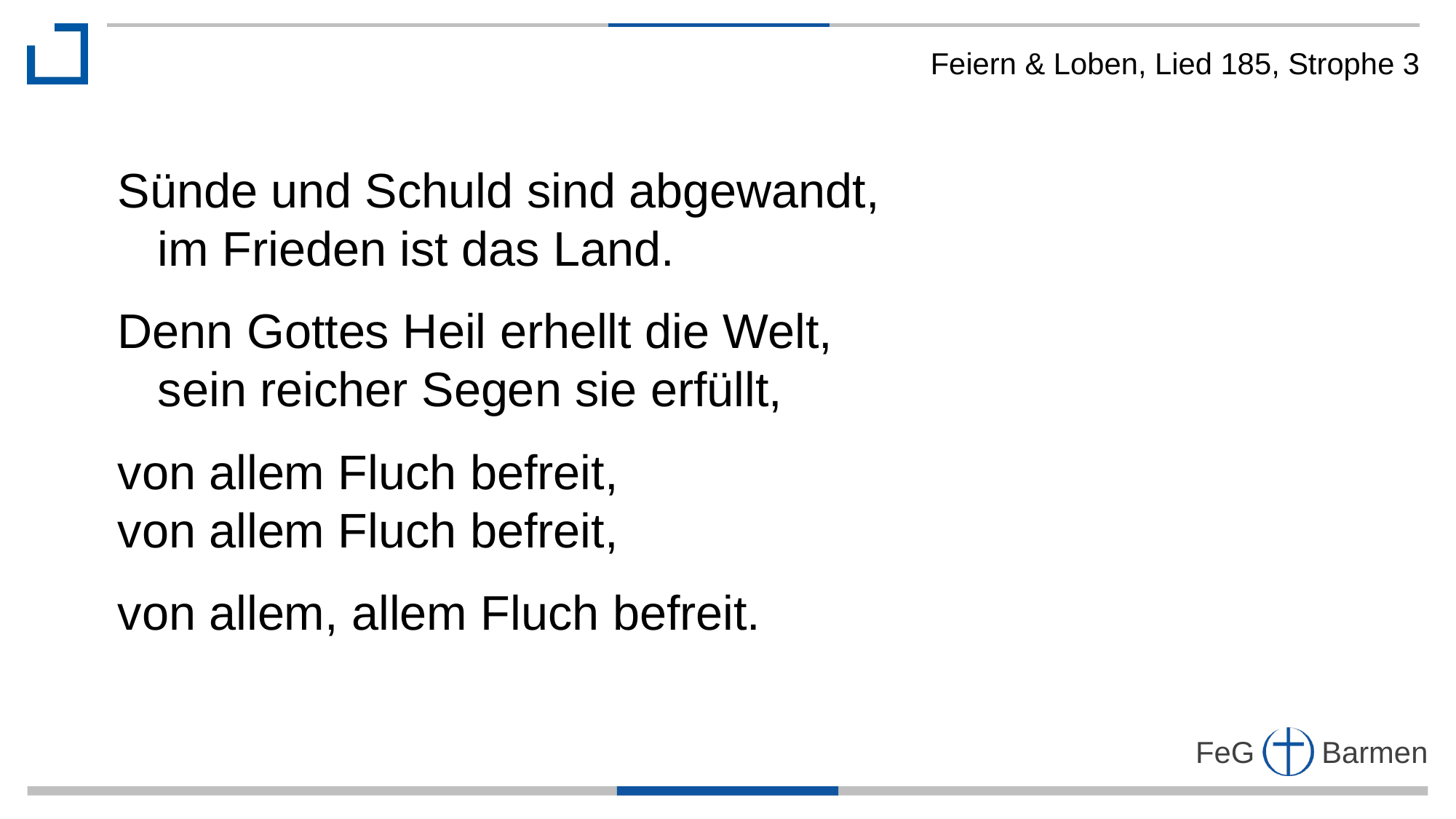

Feiern & Loben, Lied 185, Strophe 3
Sünde und Schuld sind abgewandt,
   im Frieden ist das Land.
Denn Gottes Heil erhellt die Welt,
   sein reicher Segen sie erfüllt,
von allem Fluch befreit,
von allem Fluch befreit,
von allem, allem Fluch befreit.